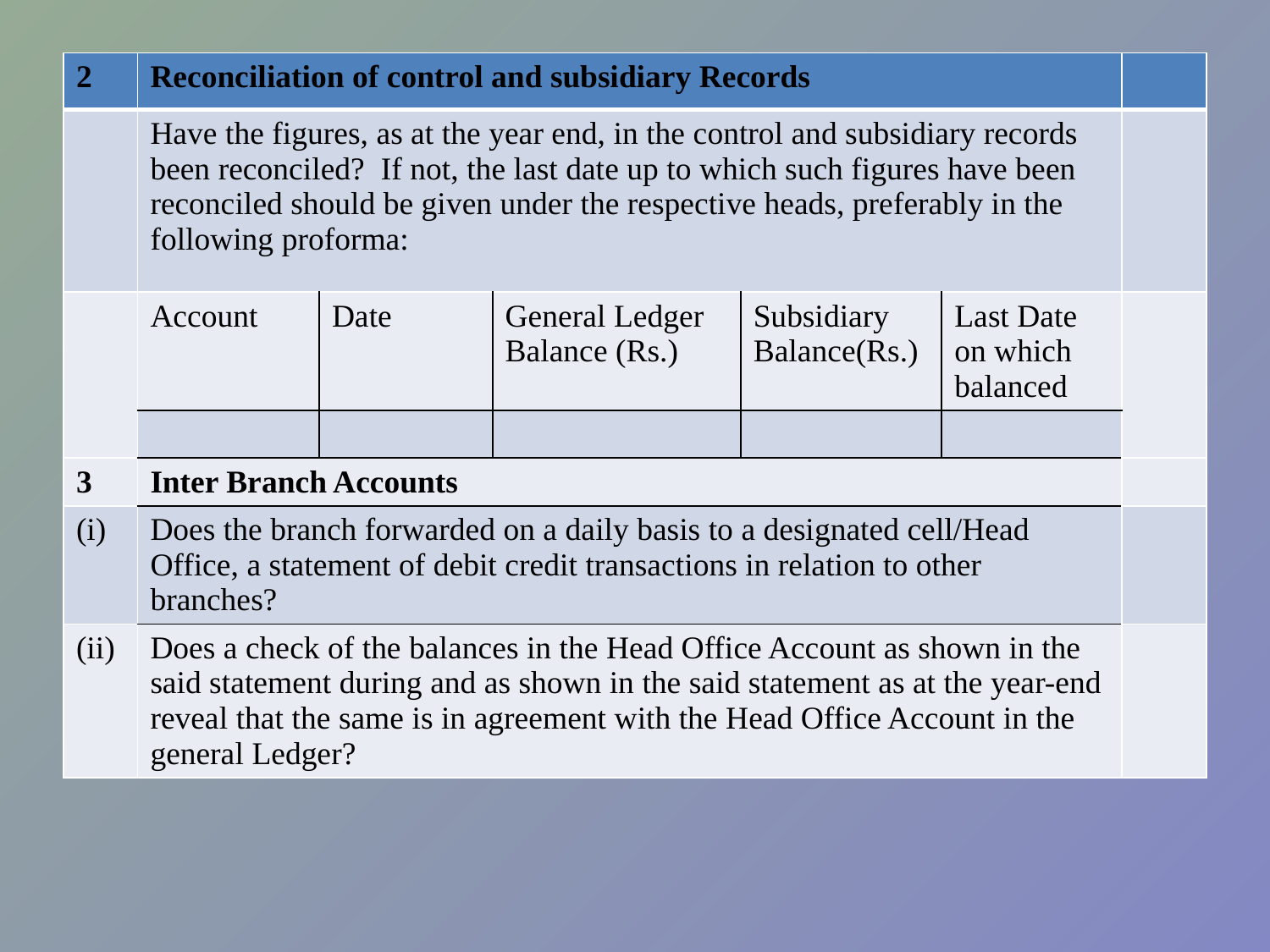

| 2 | Reconciliation of control and subsidiary Records |  |  |  |  |  |
| --- | --- | --- | --- | --- | --- | --- |
|  | Have the figures, as at the year end, in the control and subsidiary records been reconciled? If not, the last date up to which such figures have been reconciled should be given under the respective heads, preferably in the following proforma: |  |  |  |  |  |
|  | Account | Date | General Ledger Balance (Rs.) | Subsidiary Balance(Rs.) | Last Date on which balanced |  |
|  |  |  |  |  |  |  |
| 3 | Inter Branch Accounts |  |  |  |  |  |
| (i) | Does the branch forwarded on a daily basis to a designated cell/Head Office, a statement of debit credit transactions in relation to other branches? |  |  |  |  |  |
| (ii) | Does a check of the balances in the Head Office Account as shown in the said statement during and as shown in the said statement as at the year-end reveal that the same is in agreement with the Head Office Account in the general Ledger? |  |  |  |  |  |